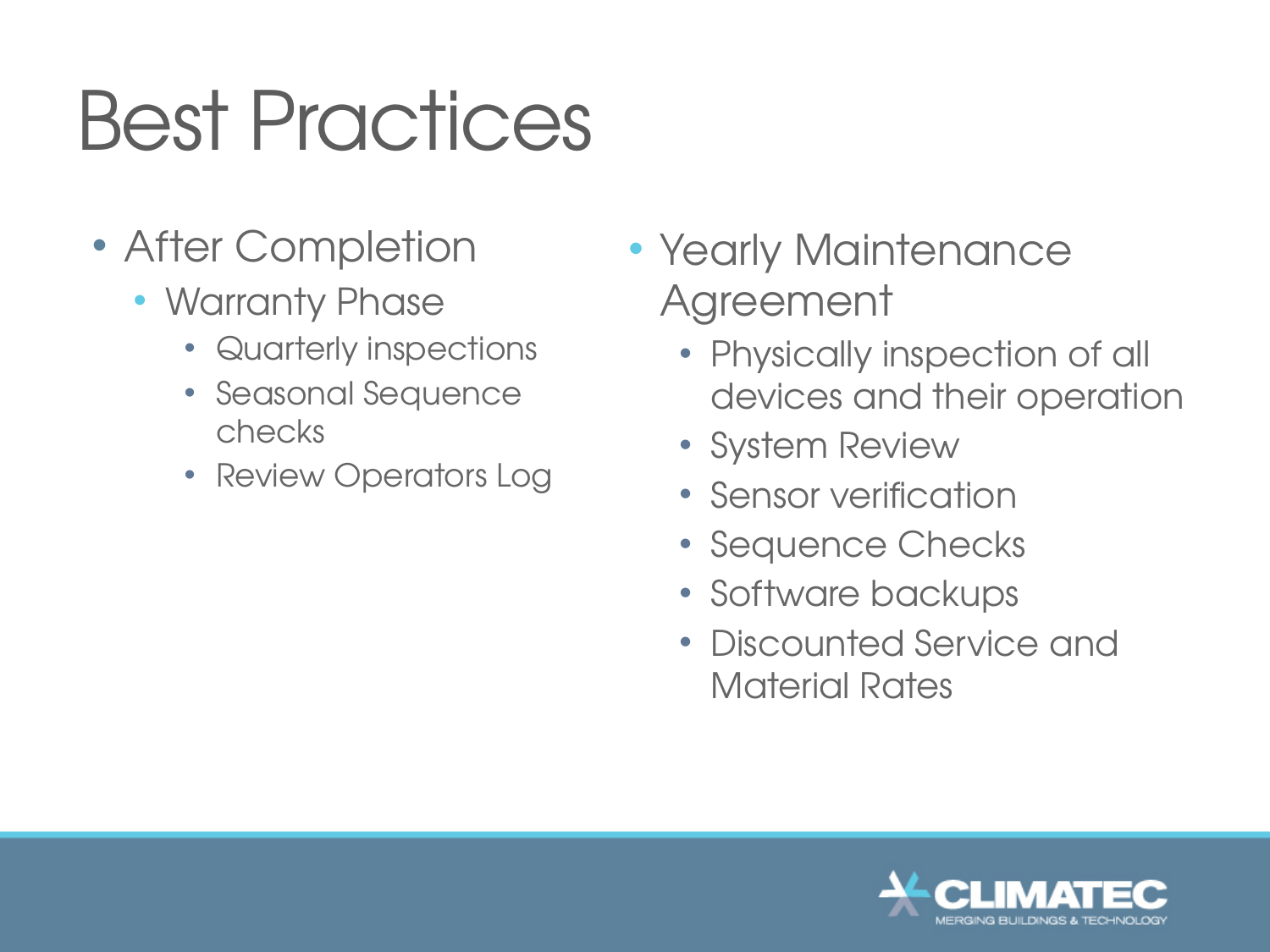

# Best Practices
After Completion
Warranty Phase
Quarterly inspections
Seasonal Sequence checks
Review Operators Log

Yearly Maintenance Agreement
Physically inspection of all devices and their operation
System Review
Sensor verification
Sequence Checks
Software backups
Discounted Service and Material Rates